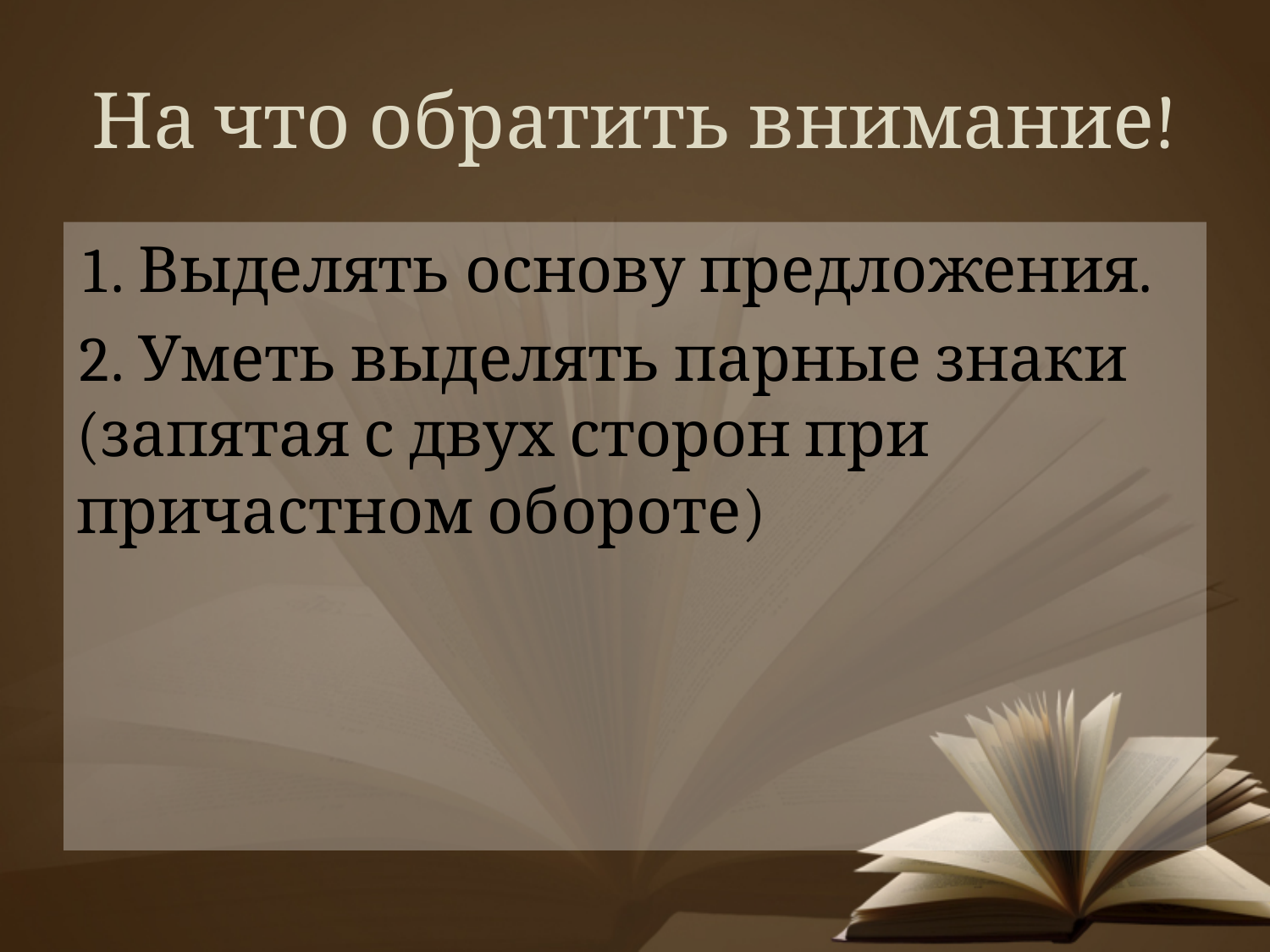

# На что обратить внимание!
1. Выделять основу предложения.
2. Уметь выделять парные знаки (запятая с двух сторон при причастном обороте)